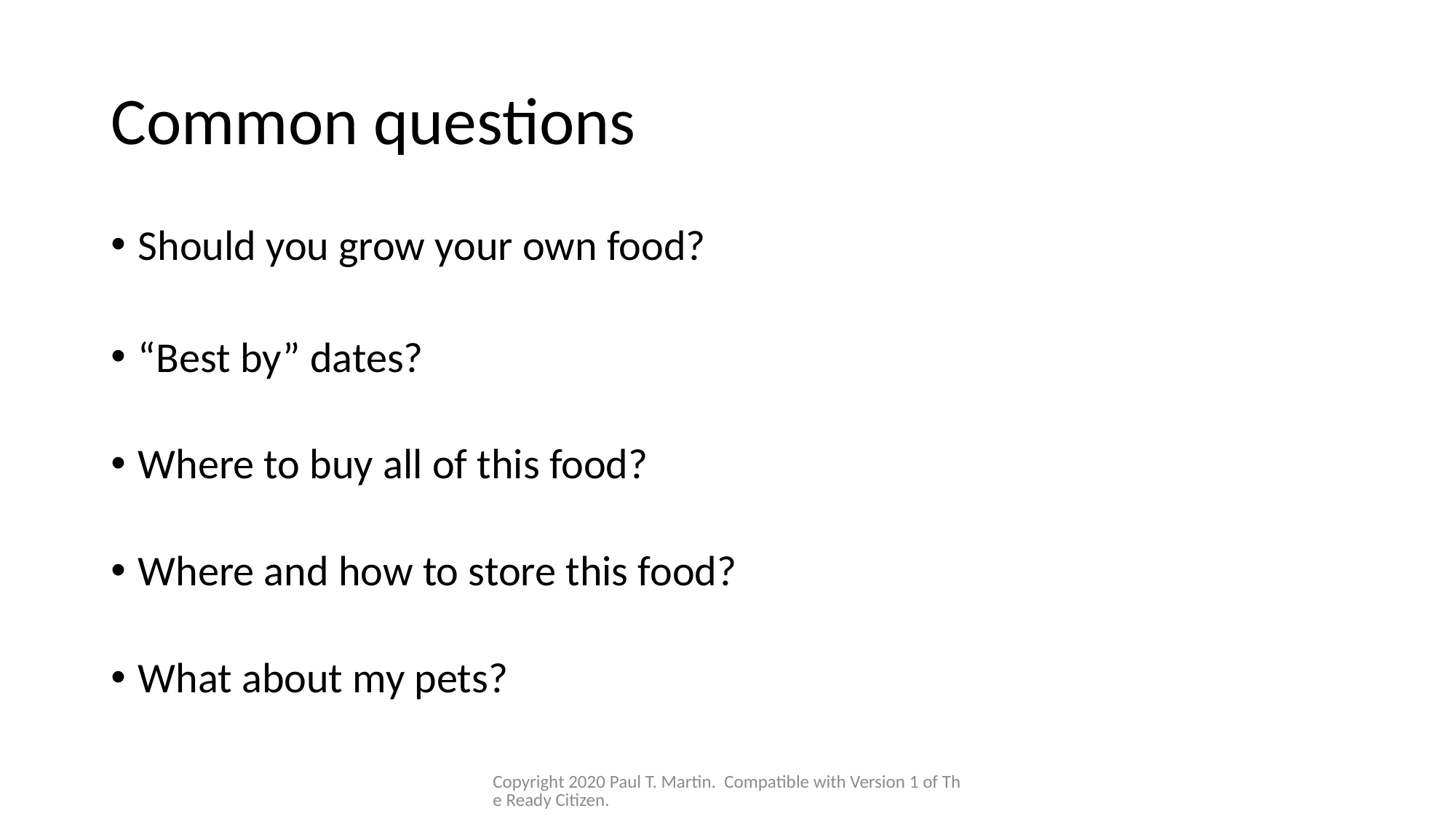

# Common questions
Should you grow your own food?
“Best by” dates?
Where to buy all of this food?
Where and how to store this food?
What about my pets?

Copyright 2020 Paul T. Martin.  Compatible with Version 1 of The Ready Citizen.